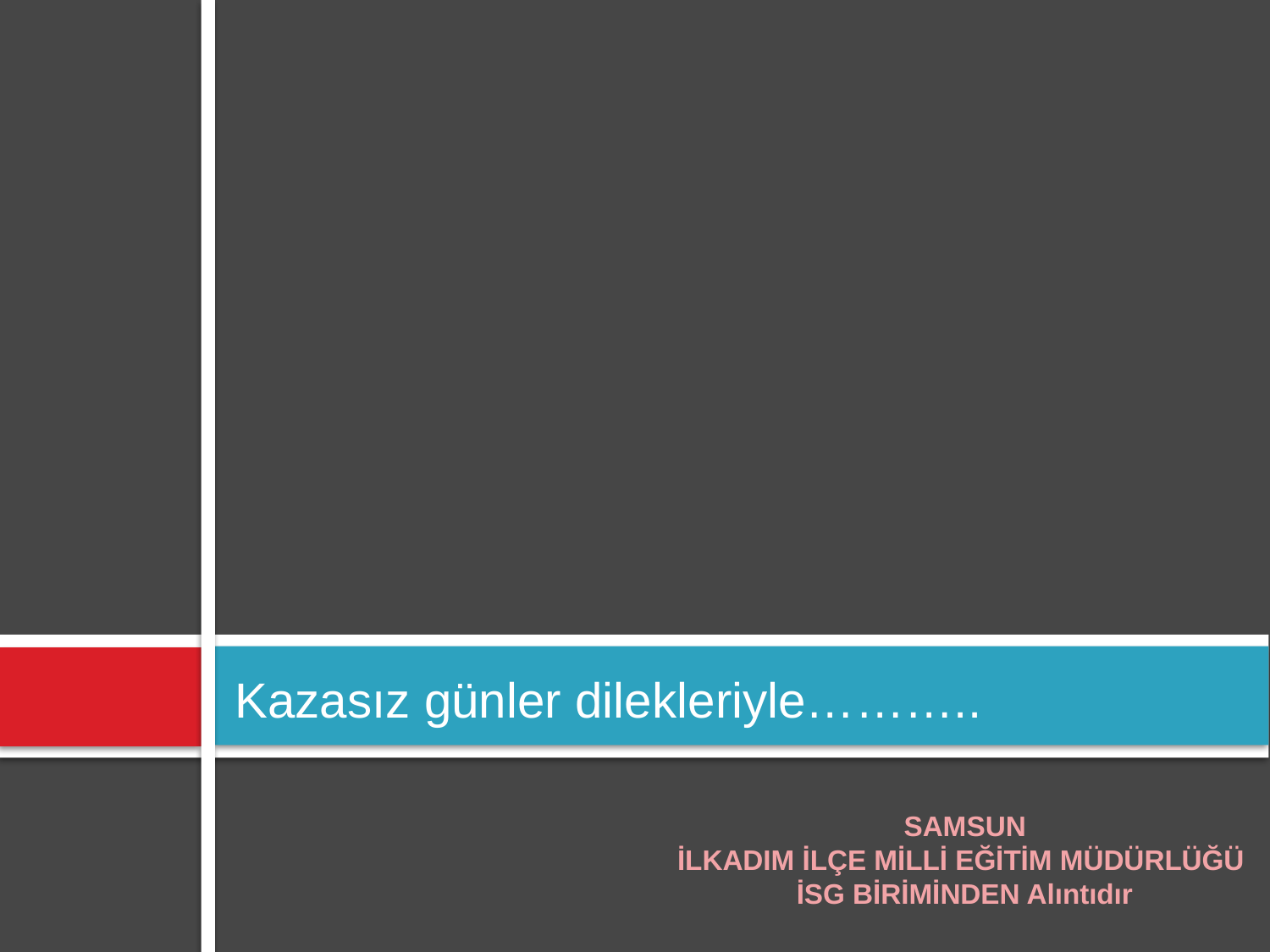

# Kazasız günler dilekleriyle………..
SAMSUN
İLKADIM İLÇE MİLLİ EĞİTİM MÜDÜRLÜĞÜ
İSG BİRİMİNDEN Alıntıdır